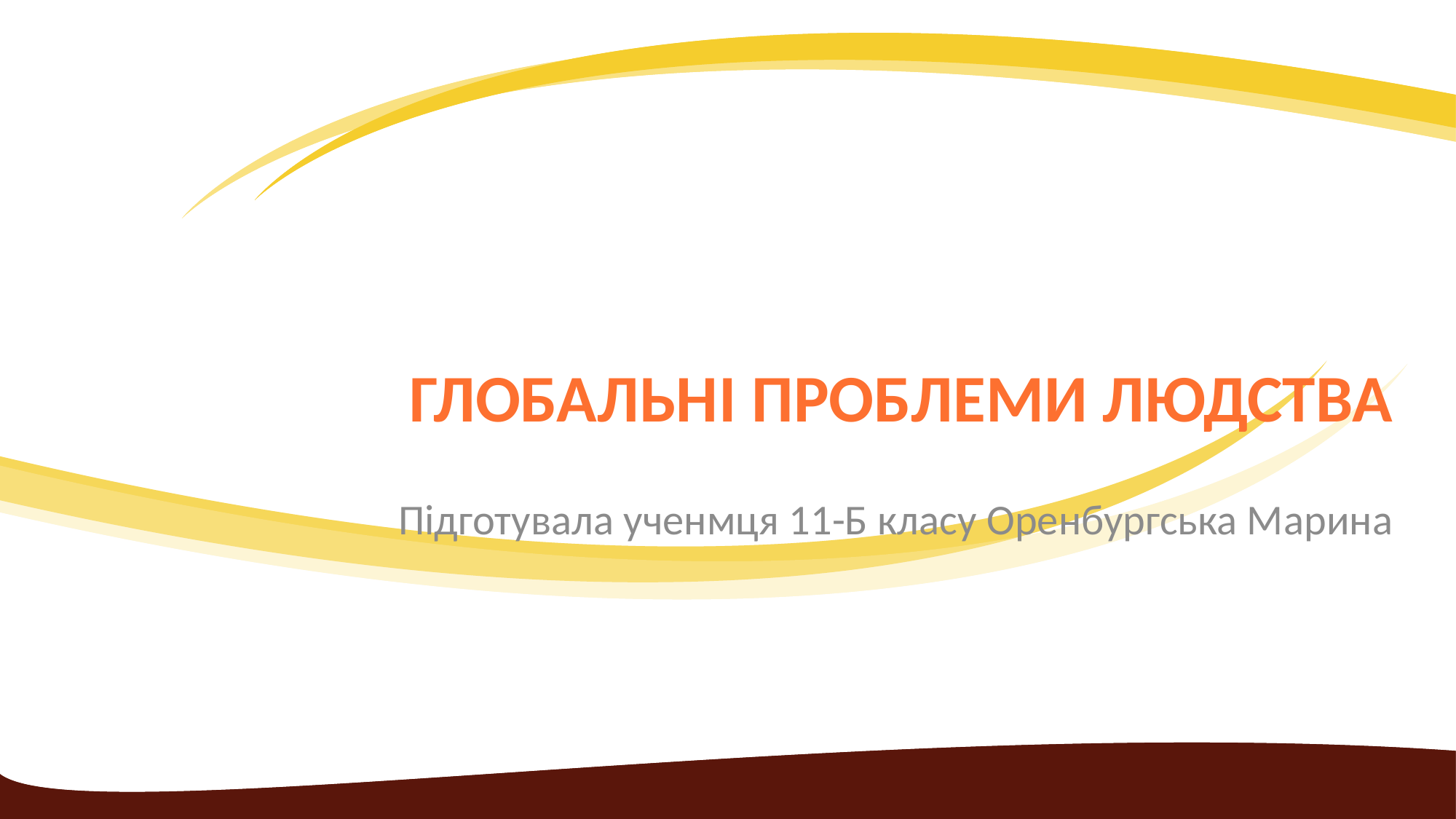

# Глобальні проблеми людства
Підготувала ученмця 11-Б класу Оренбургська Марина